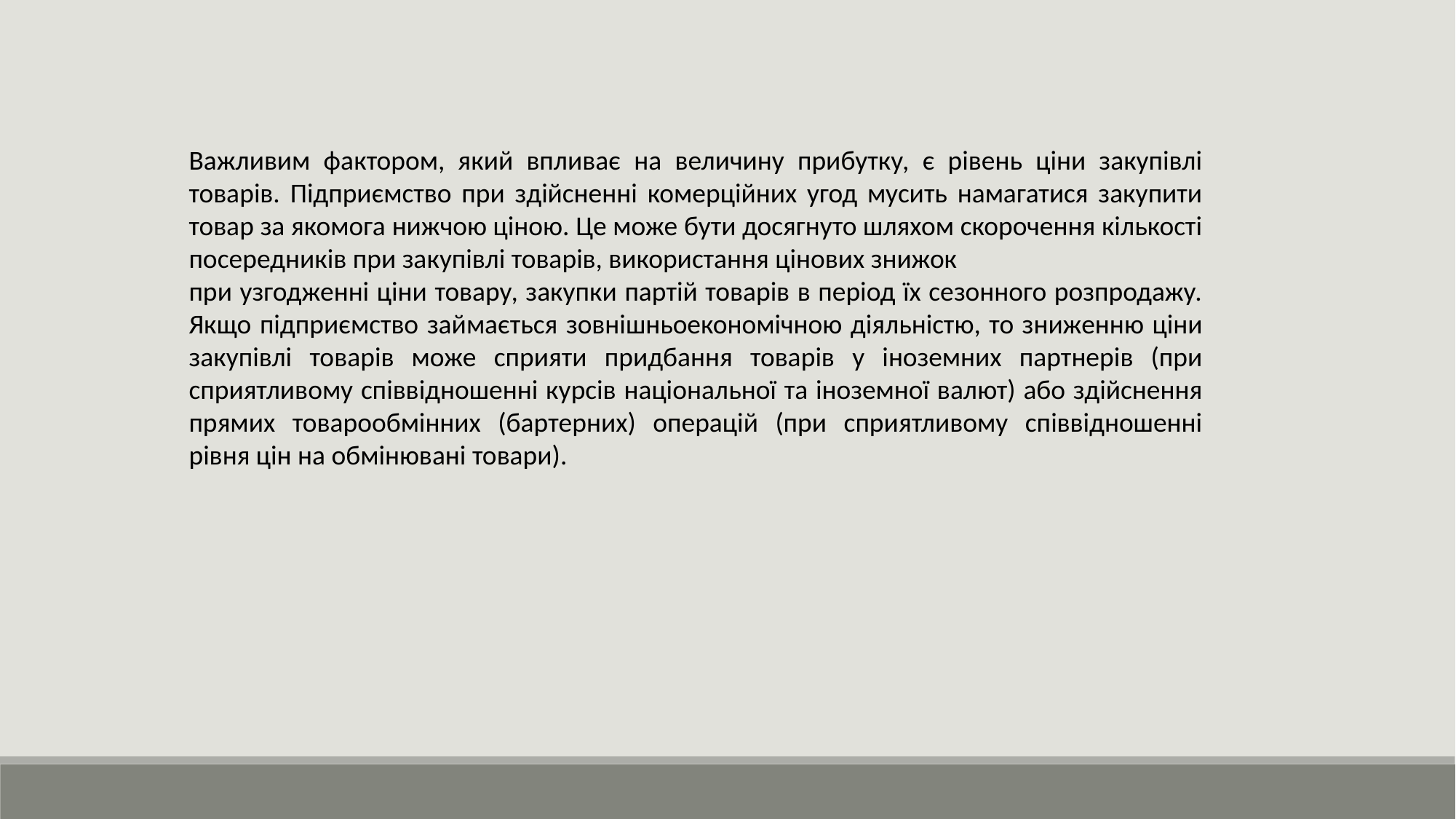

Важливим фактором, який впливає на величину прибутку, є рівень ціни закупівлі товарів. Підприємство при здійсненні комерційних угод мусить намагатися закупити товар за якомога нижчою ціною. Це може бути досягнуто шляхом скорочення кількості посередників при закупівлі товарів, використання цінових знижок
при узгодженні ціни товару, закупки партій товарів в період їх сезонного розпродажу. Якщо підприємство займається зовнішньоекономічною діяльністю, то зниженню ціни закупівлі товарів може сприяти придбання товарів у іноземних партнерів (при сприятливому співвідношенні курсів національної та іноземної валют) або здійснення прямих товарообмінних (бартерних) операцій (при сприятливому співвідношенні рівня цін на обмінювані товари).